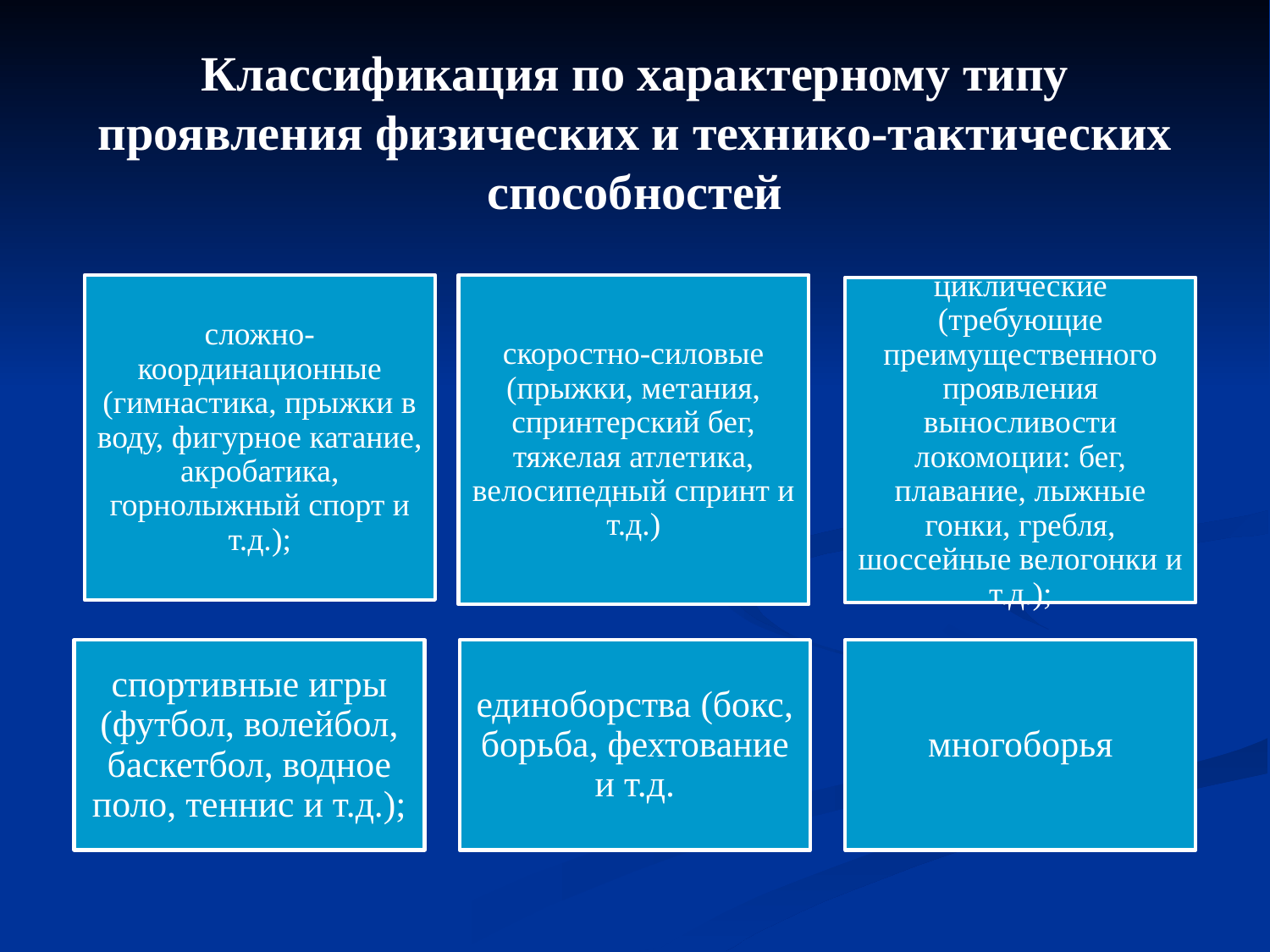

# Классификация по характерному типу проявления физических и технико-тактических способностей
сложно-координационные (гимнастика, прыжки в воду, фигурное катание, акробатика, горнолыжный спорт и т.д.);
скоростно-силовые (прыжки, метания, спринтерский бег, тяжелая атлетика, велосипедный спринт и т.д.)
циклические (требующие преимущественного проявления выносливости локомоции: бег, плавание, лыжные гонки, гребля, шоссейные велогонки и т.д.);
спортивные игры (футбол, волейбол, баскетбол, водное поло, теннис и т.д.);
единоборства (бокс, борьба, фехтование и т.д.
многоборья